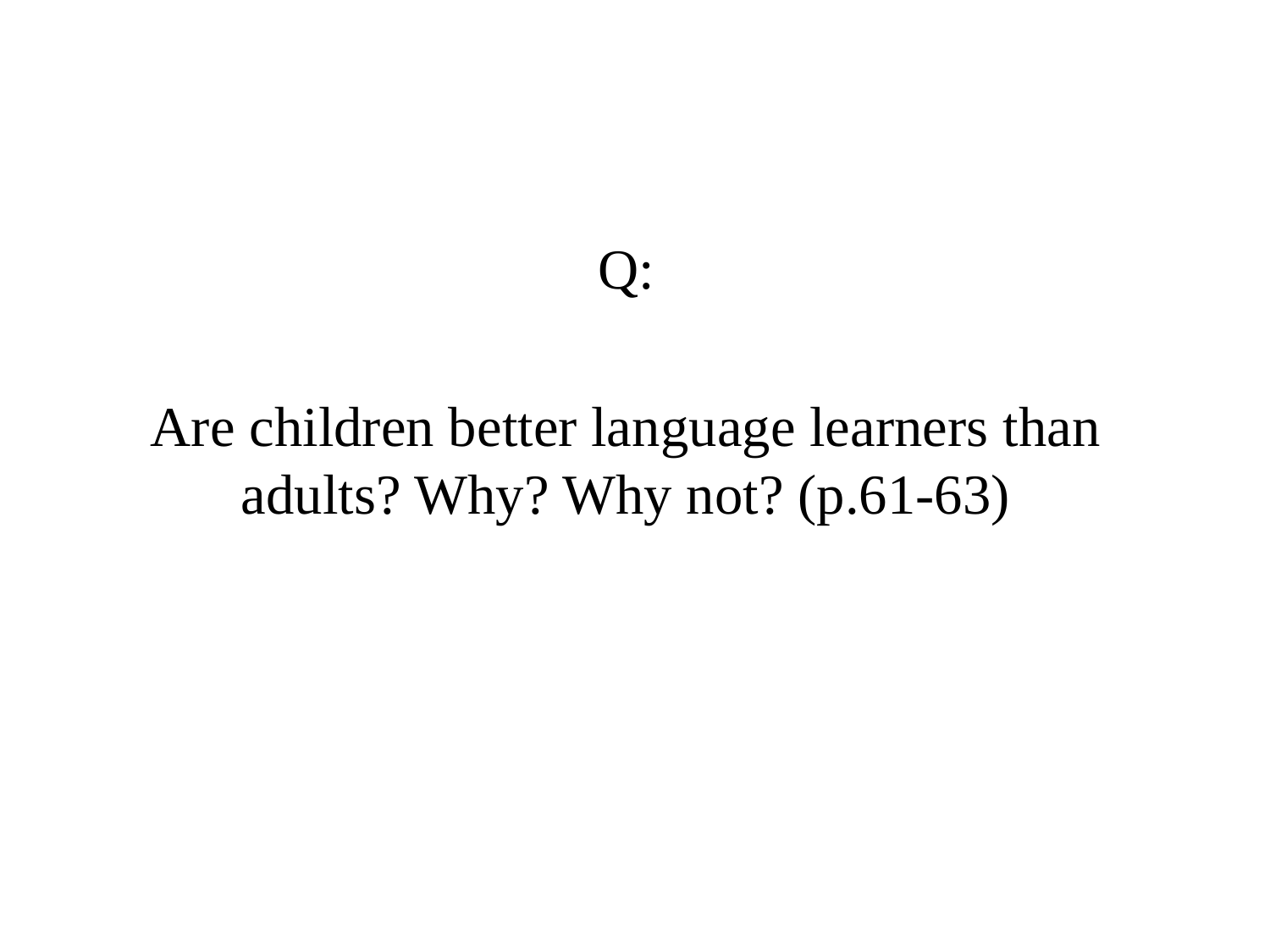

Q:

Are children better language learners than adults? Why? Why not? (p.61-63)